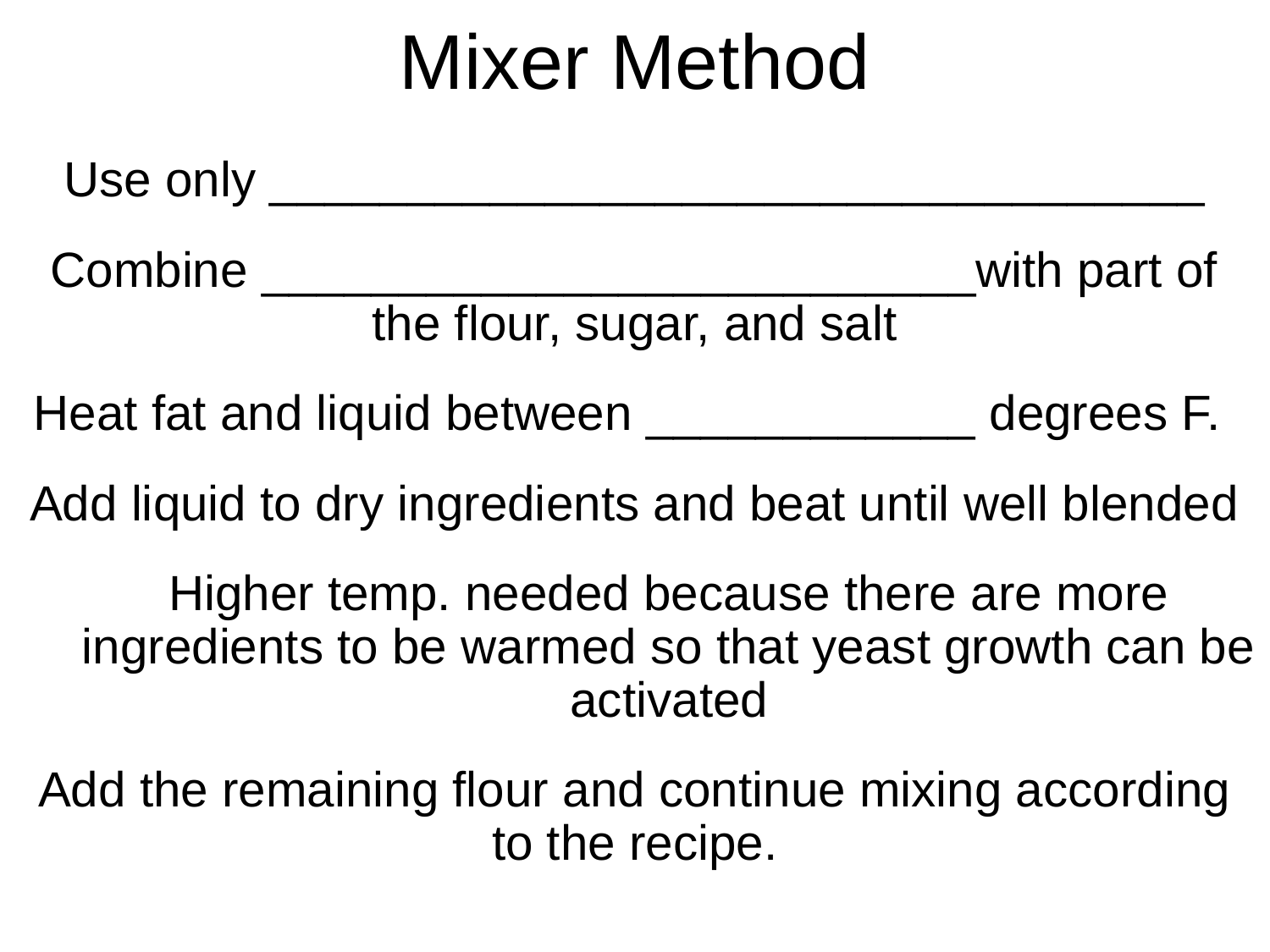

# Mixer Method
Use only __________________________________

Combine __________________________with part of the flour, sugar, and salt

Heat fat and liquid between ____________ degrees F.

Add liquid to dry ingredients and beat until well blended

Higher temp. needed because there are more ingredients to be warmed so that yeast growth can be activated

Add the remaining flour and continue mixing according to the recipe.